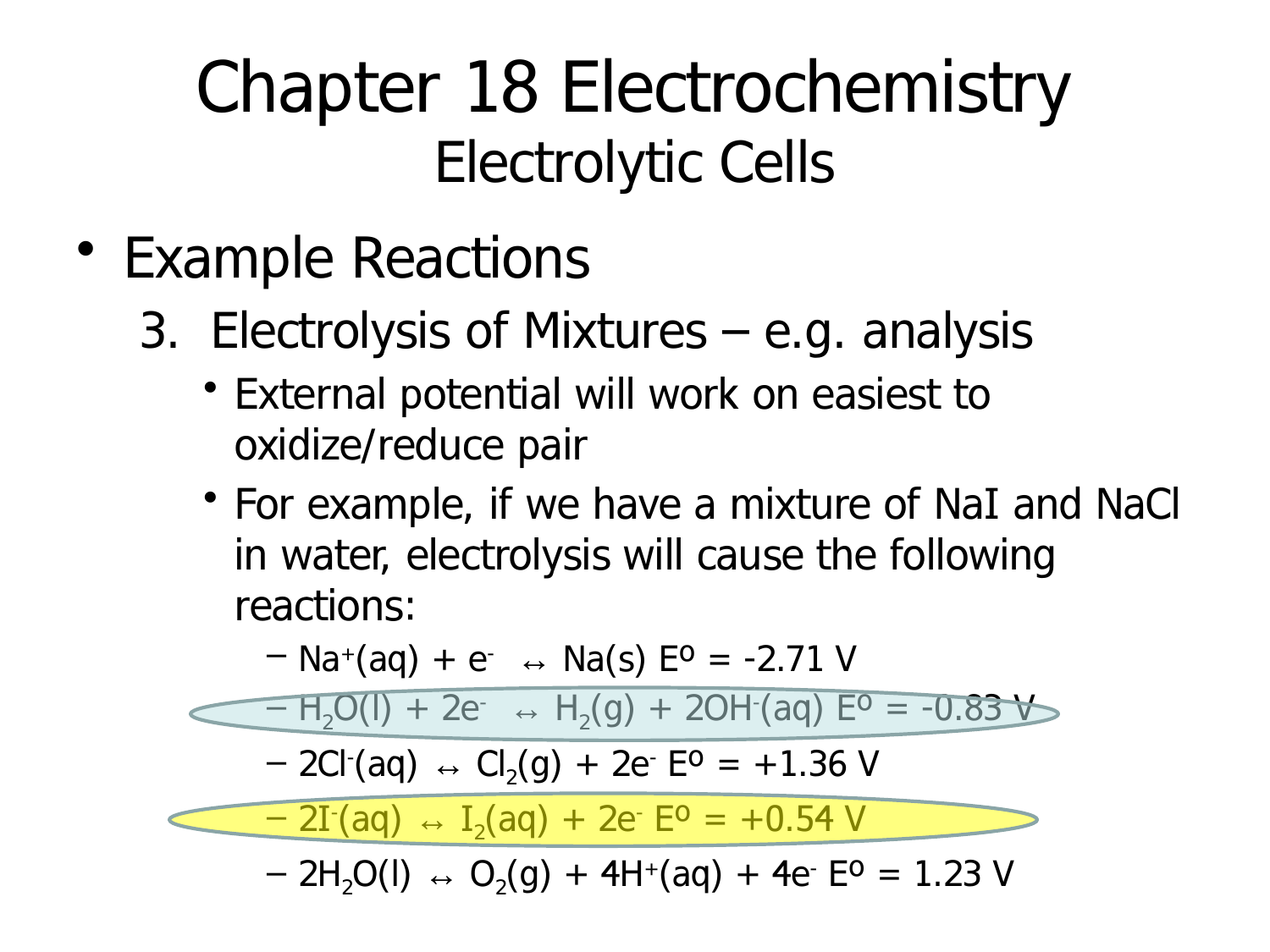

Chapter 18 Electrochemistry
Electrolytic Cells
Example Reactions
Electrolysis of Mixtures – e.g. analysis
External potential will work on easiest to oxidize/reduce pair
For example, if we have a mixture of NaI and NaCl in water, electrolysis will cause the following reactions:
Na+(aq) + e-  ↔ Na(s) Eº = -2.71 V
H2O(l) + 2e-  ↔ H2(g) + 2OH-(aq) Eº = -0.83 V
2Cl-(aq) ↔ Cl2(g) + 2e- Eº = +1.36 V
2I-(aq) ↔ I2(aq) + 2e- Eº = +0.54 V
2H2O(l) ↔ O2(g) + 4H+(aq) + 4e- Eº = 1.23 V